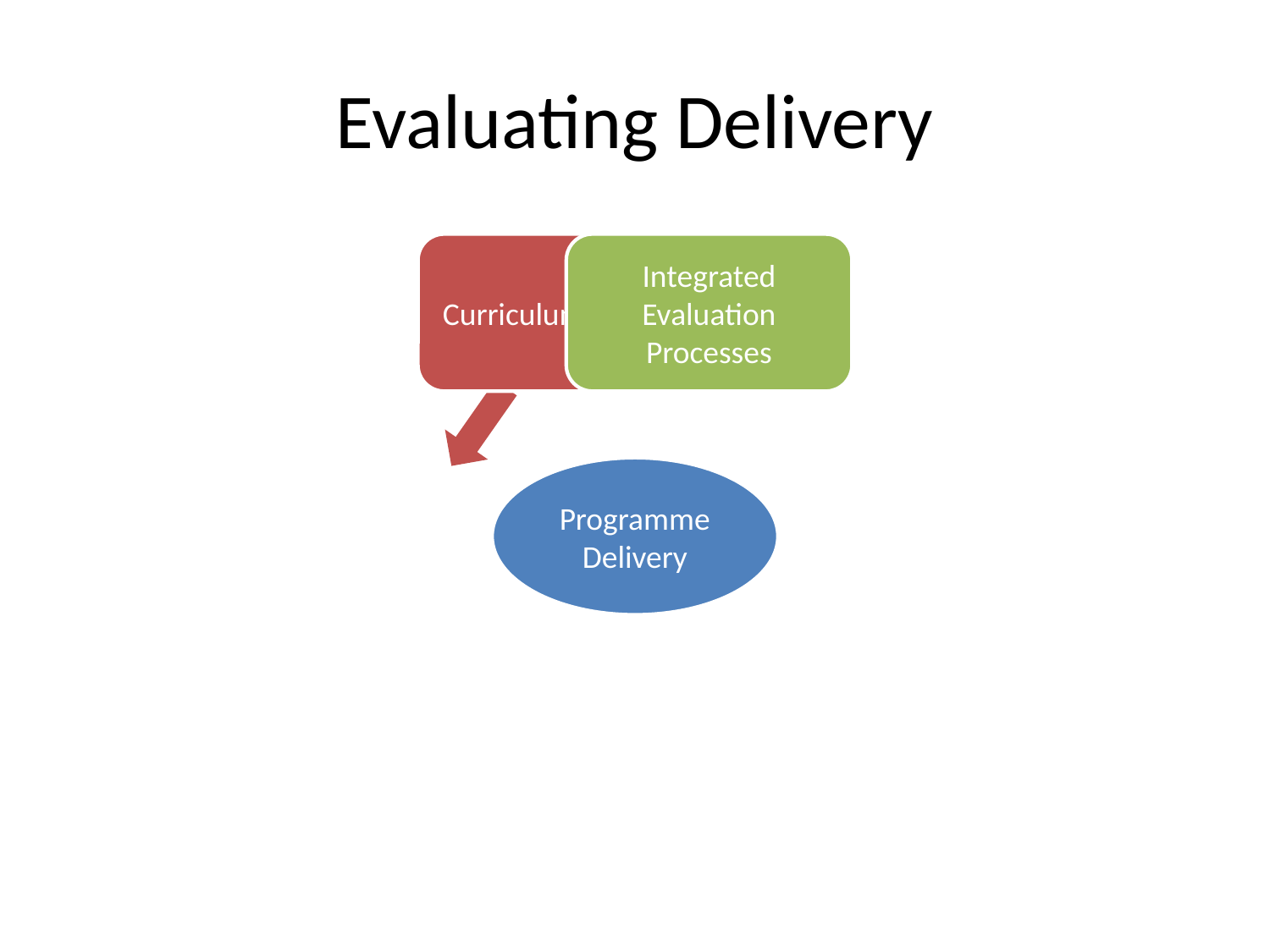

# Evaluating Delivery
Programme Delivery
Curriculum Design